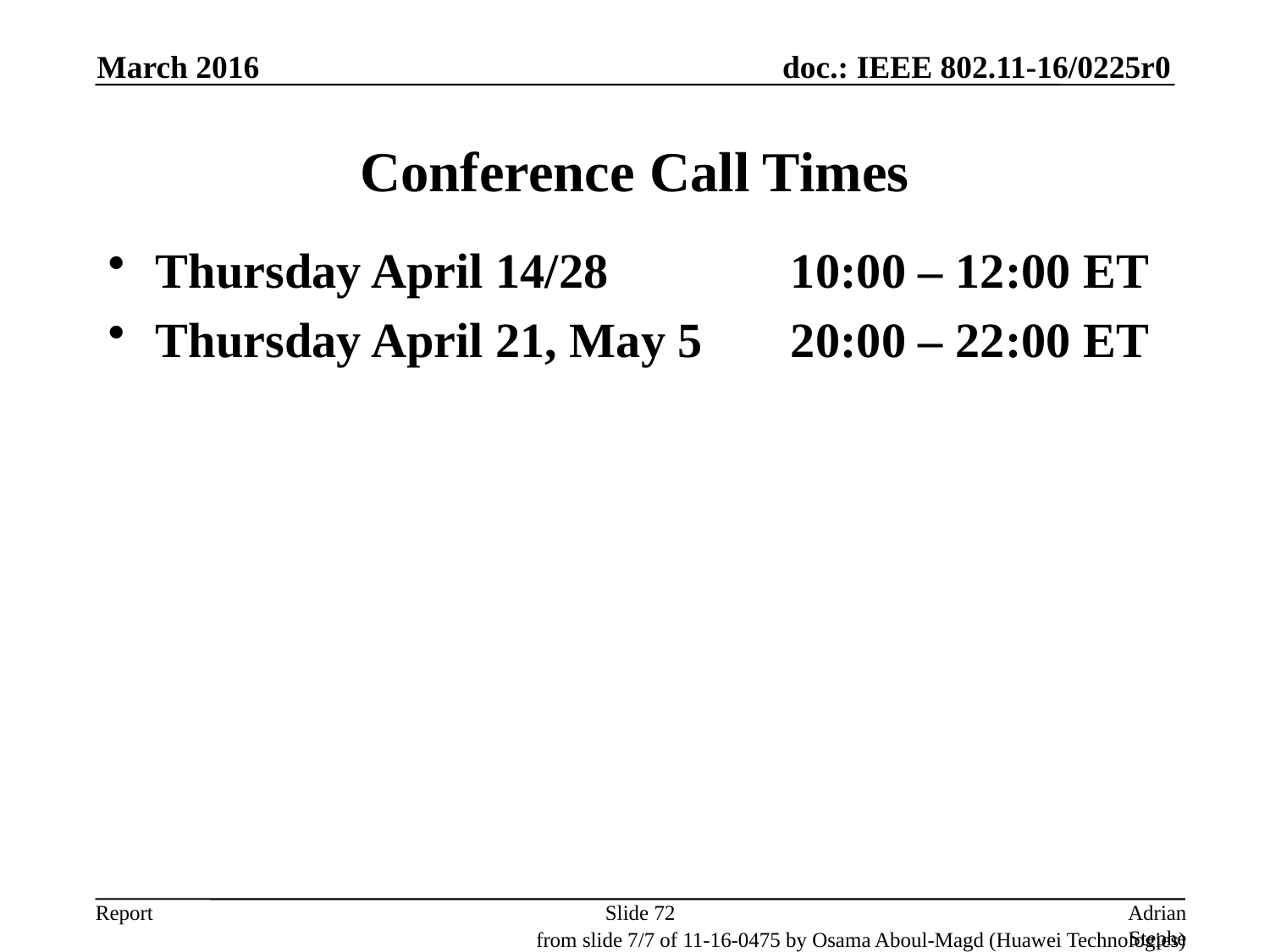

March 2016
# Conference Call Times
Thursday April 14/28		10:00 – 12:00 ET
Thursday April 21, May 5	20:00 – 22:00 ET

Slide 72
Adrian Stephens, Intel Corporation
from slide 7/7 of 11-16-0475 by Osama Aboul-Magd (Huawei Technologies)